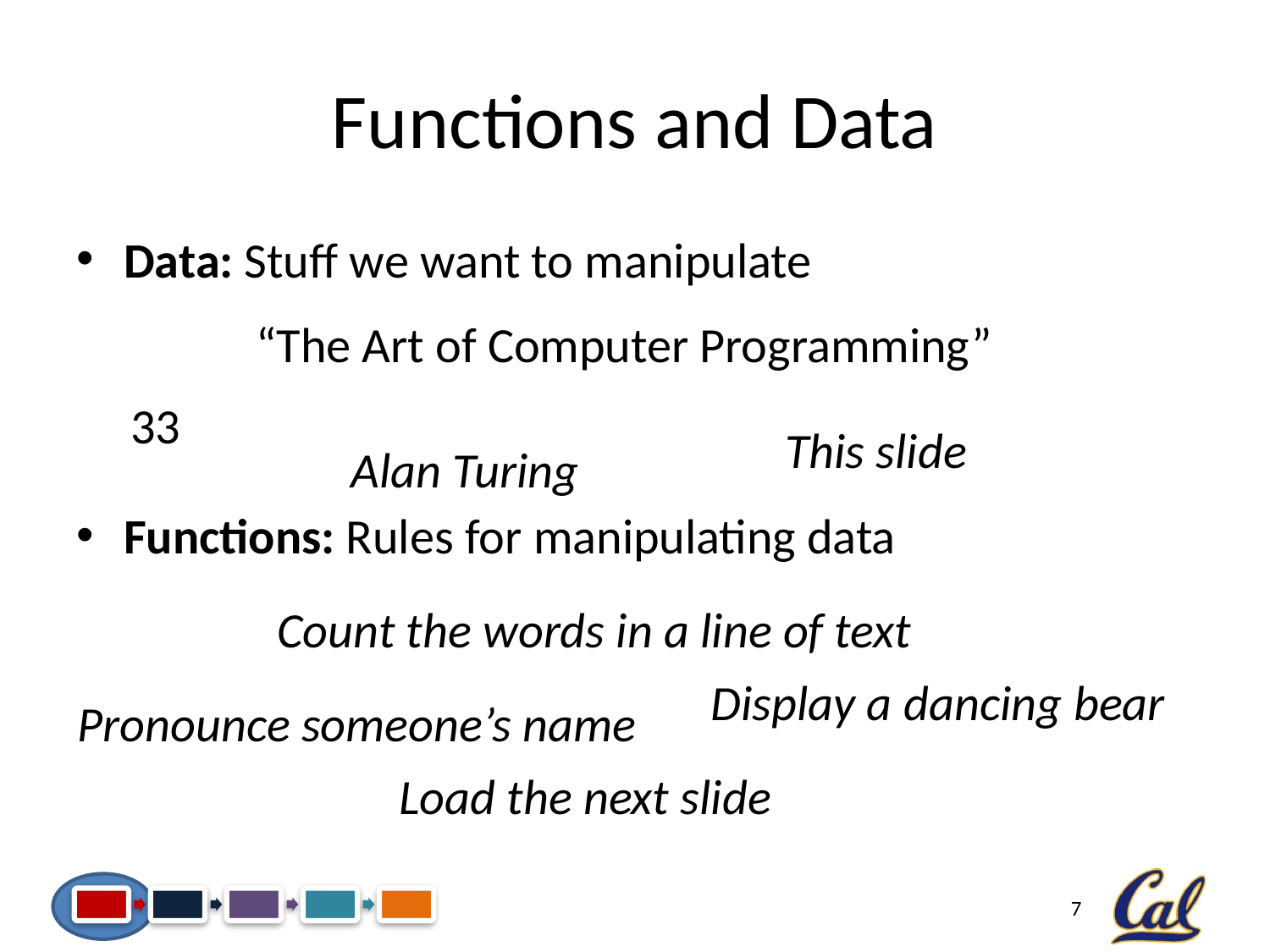

# Functions and Data
Data: Stuff we want to manipulate

Functions: Rules for manipulating data
“The Art of Computer Programming”
33
This slide
Alan Turing
Count the words in a line of text
Display a dancing bear
Pronounce someone’s name
Load the next slide